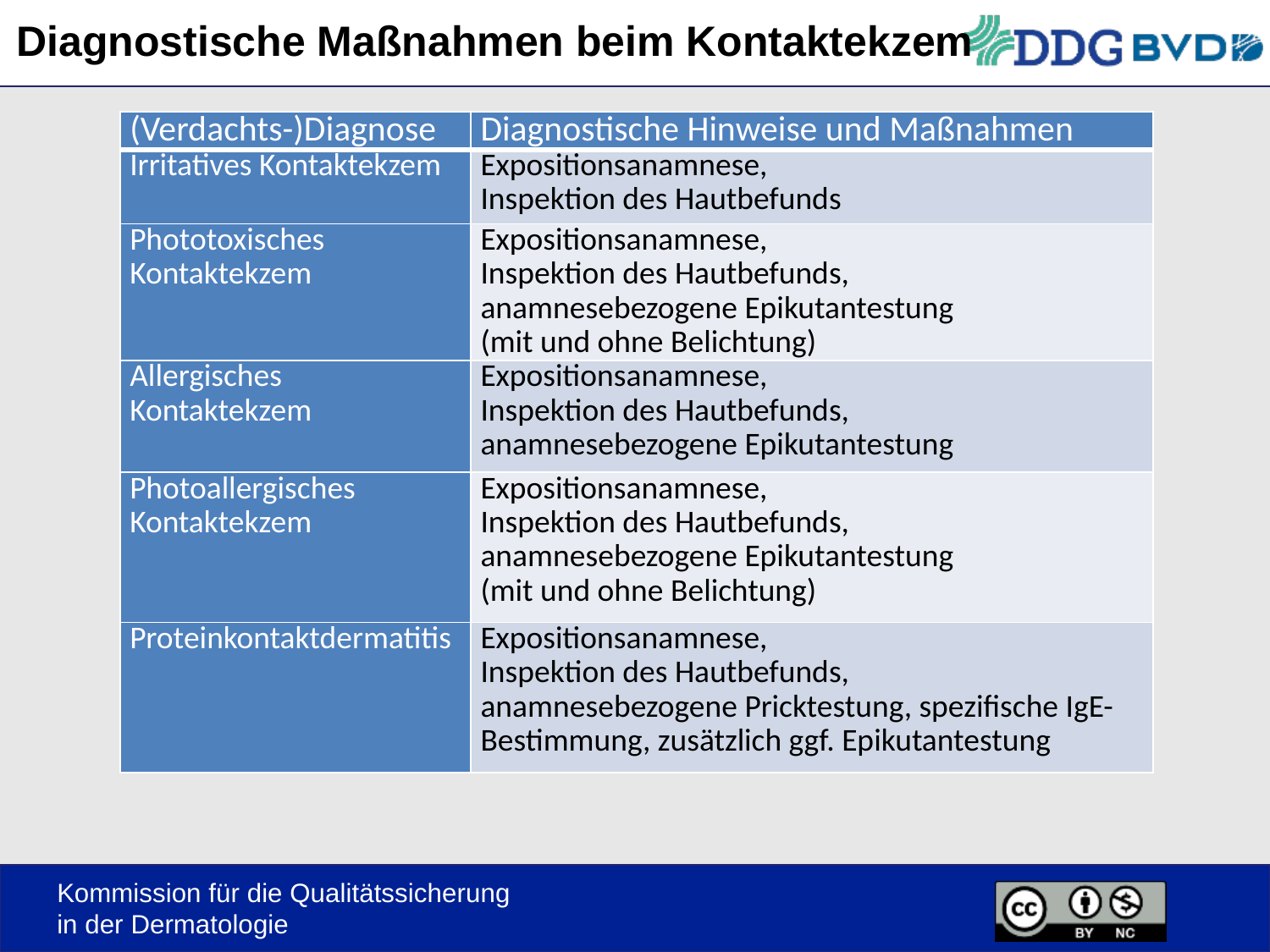

# Diagnostische Maßnahmen beim Kontaktekzem
| (Verdachts-)Diagnose | Diagnostische Hinweise und Maßnahmen |
| --- | --- |
| Irritatives Kontaktekzem | Expositionsanamnese, Inspektion des Hautbefunds |
| Phototoxisches Kontaktekzem | Expositionsanamnese, Inspektion des Hautbefunds, anamnesebezogene Epikutantestung (mit und ohne Belichtung) |
| Allergisches Kontaktekzem | Expositionsanamnese, Inspektion des Hautbefunds, anamnesebezogene Epikutantestung |
| Photoallergisches Kontaktekzem | Expositionsanamnese, Inspektion des Hautbefunds, anamnesebezogene Epikutantestung (mit und ohne Belichtung) |
| Proteinkontaktdermatitis | Expositionsanamnese, Inspektion des Hautbefunds, anamnesebezogene Pricktestung, spezifische IgE-Bestimmung, zusätzlich ggf. Epikutantestung |